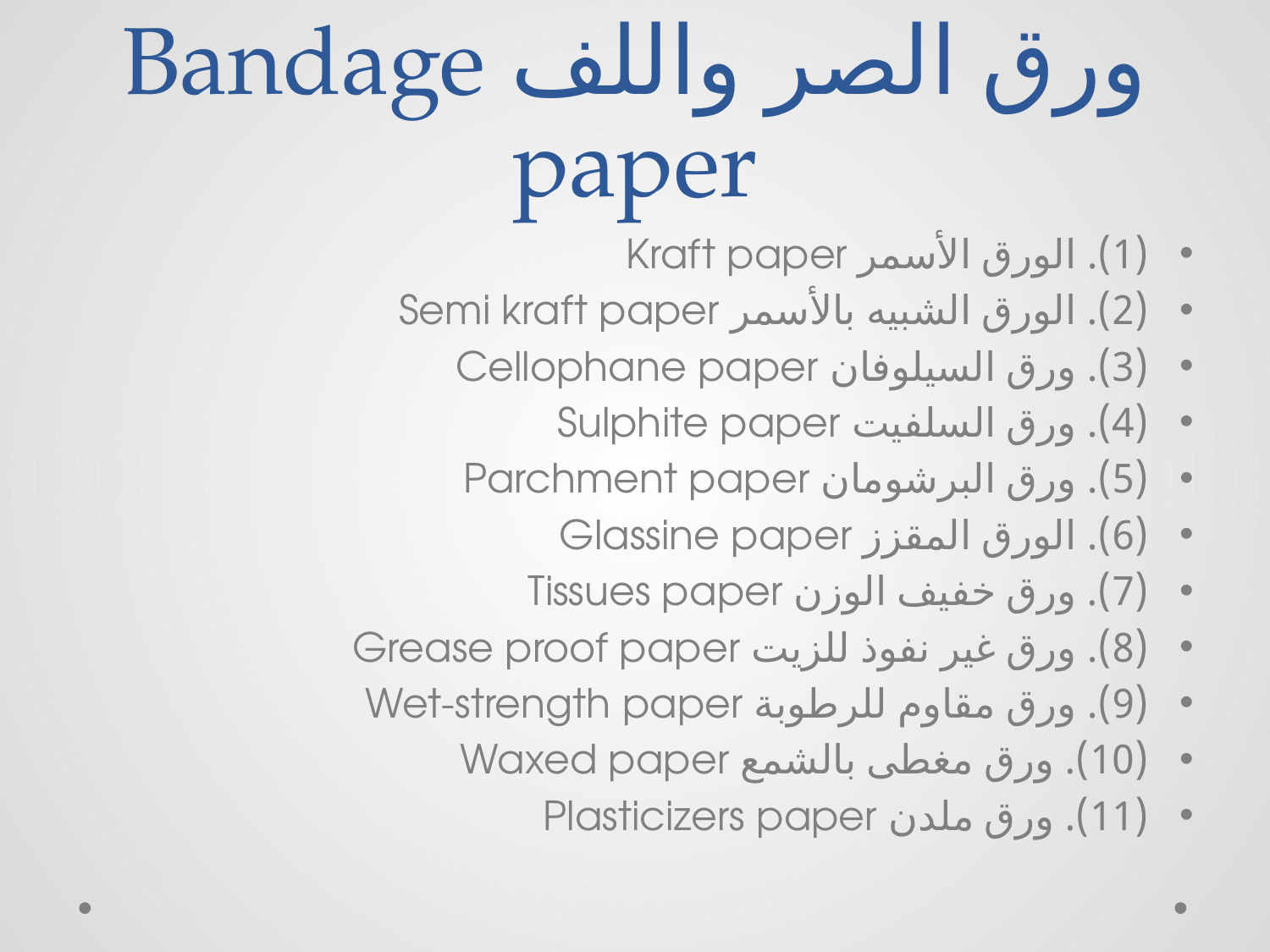

# ورق الصر واللف Bandage paper
(1). الورق الأسمر Kraft paper
(2). الورق الشبيه بالأسمر Semi kraft paper
(3). ورق السيلوفان Cellophane paper
(4). ورق السلفيت Sulphite paper
(5). ورق البرشومان Parchment paper
(6). الورق المقزز Glassine paper
(7). ورق خفيف الوزن Tissues paper
(8). ورق غير نفوذ للزيت Grease proof paper
(9). ورق مقاوم للرطوبة Wet-strength paper
(10). ورق مغطى بالشمع Waxed paper
(11). ورق ملدن Plasticizers paper